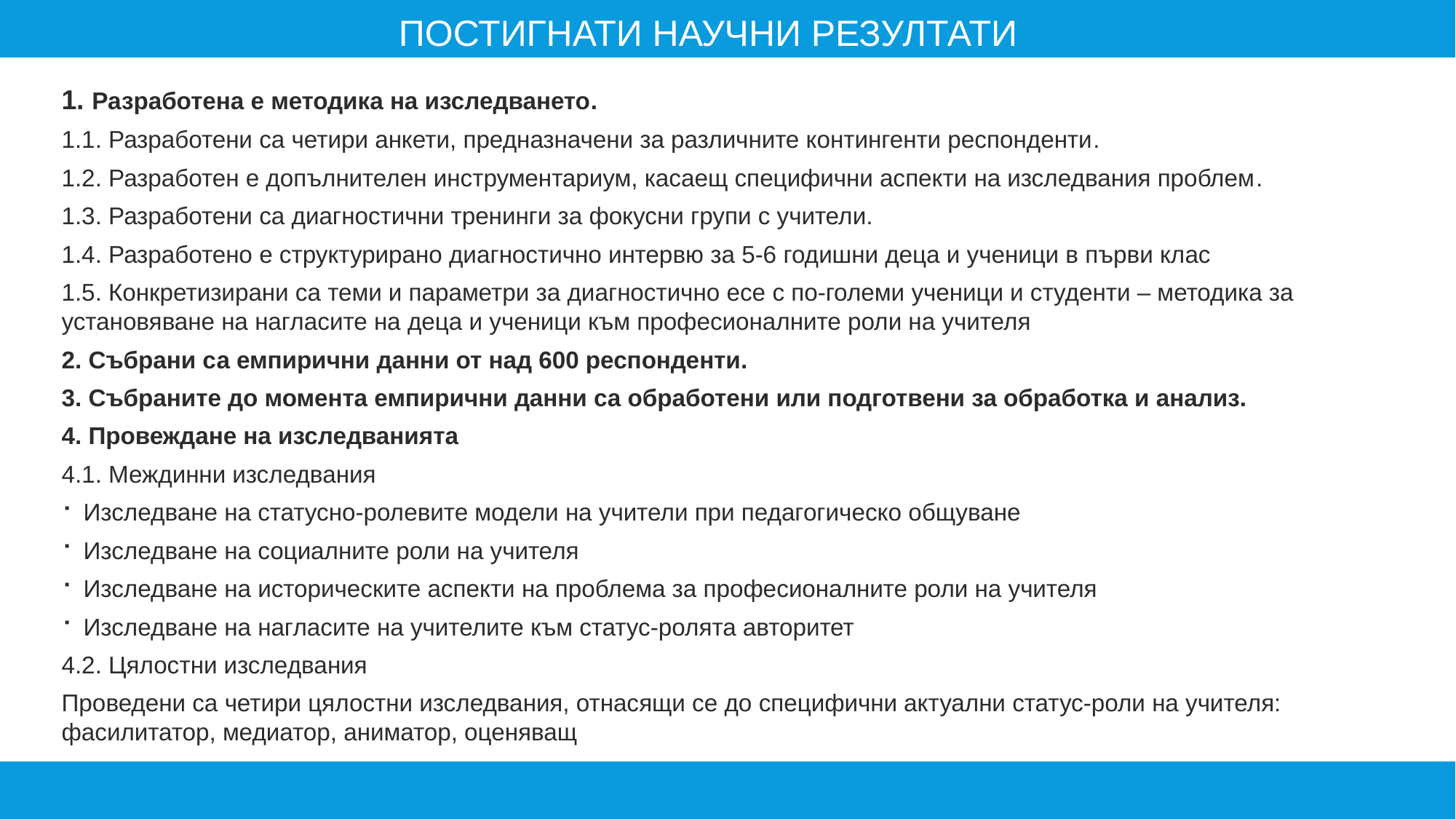

# постигнати научни резултати

1. Разработена е методика на изследването.
1.1. Разработени са четири анкети, предназначени за различните контингенти респонденти.
1.2. Разработен е допълнителен инструментариум, касаещ специфични аспекти на изследвания проблем.
1.3. Разработени са диагностични тренинги за фокусни групи с учители.
1.4. Разработено е структурирано диагностично интервю за 5-6 годишни деца и ученици в първи клас
1.5. Конкретизирани са теми и параметри за диагностично есе с по-големи ученици и студенти – методика за установяване на нагласите на деца и ученици към професионалните роли на учителя
2. Събрани са емпирични данни от над 600 респонденти.
3. Събраните до момента емпирични данни са обработени или подготвени за обработка и анализ.
4. Провеждане на изследванията
4.1. Междинни изследвания
Изследване на статусно-ролевите модели на учители при педагогическо общуване
Изследване на социалните роли на учителя
Изследване на историческите аспекти на проблема за професионалните роли на учителя
Изследване на нагласите на учителите към статус-ролята авторитет
4.2. Цялостни изследвания
Проведени са четири цялостни изследвания, отнасящи се до специфични актуални статус-роли на учителя: фасилитатор, медиатор, аниматор, оценяващ